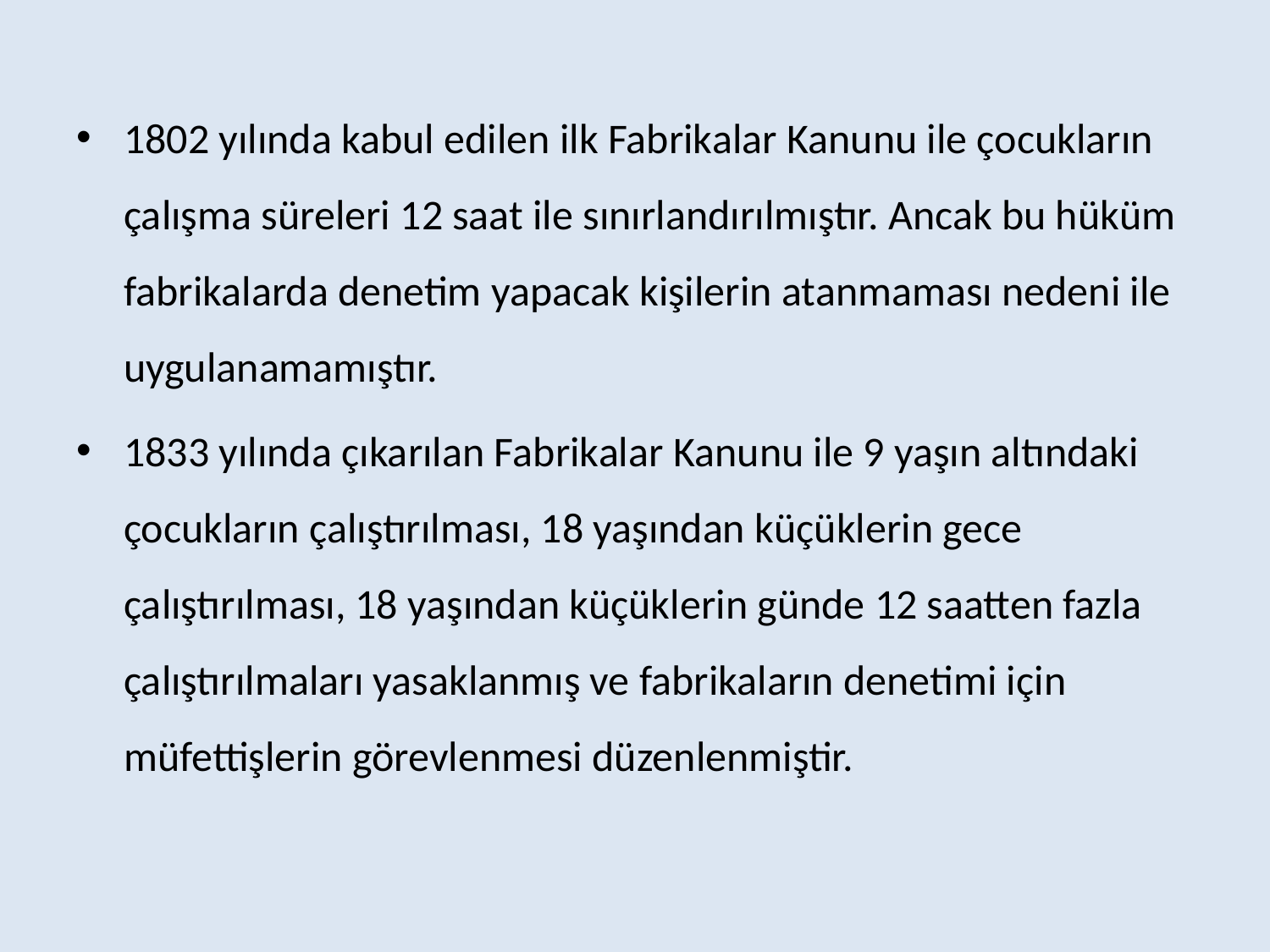

1802 yılında kabul edilen ilk Fabrikalar Kanunu ile çocukların çalışma süreleri 12 saat ile sınırlandırılmıştır. Ancak bu hüküm fabrikalarda denetim yapacak kişilerin atanmaması nedeni ile uygulanamamıştır.
1833 yılında çıkarılan Fabrikalar Kanunu ile 9 yaşın altındaki çocukların çalıştırılması, 18 yaşından küçüklerin gece çalıştırılması, 18 yaşından küçüklerin günde 12 saatten fazla çalıştırılmaları yasaklanmış ve fabrikaların denetimi için müfettişlerin görevlenmesi düzenlenmiştir.